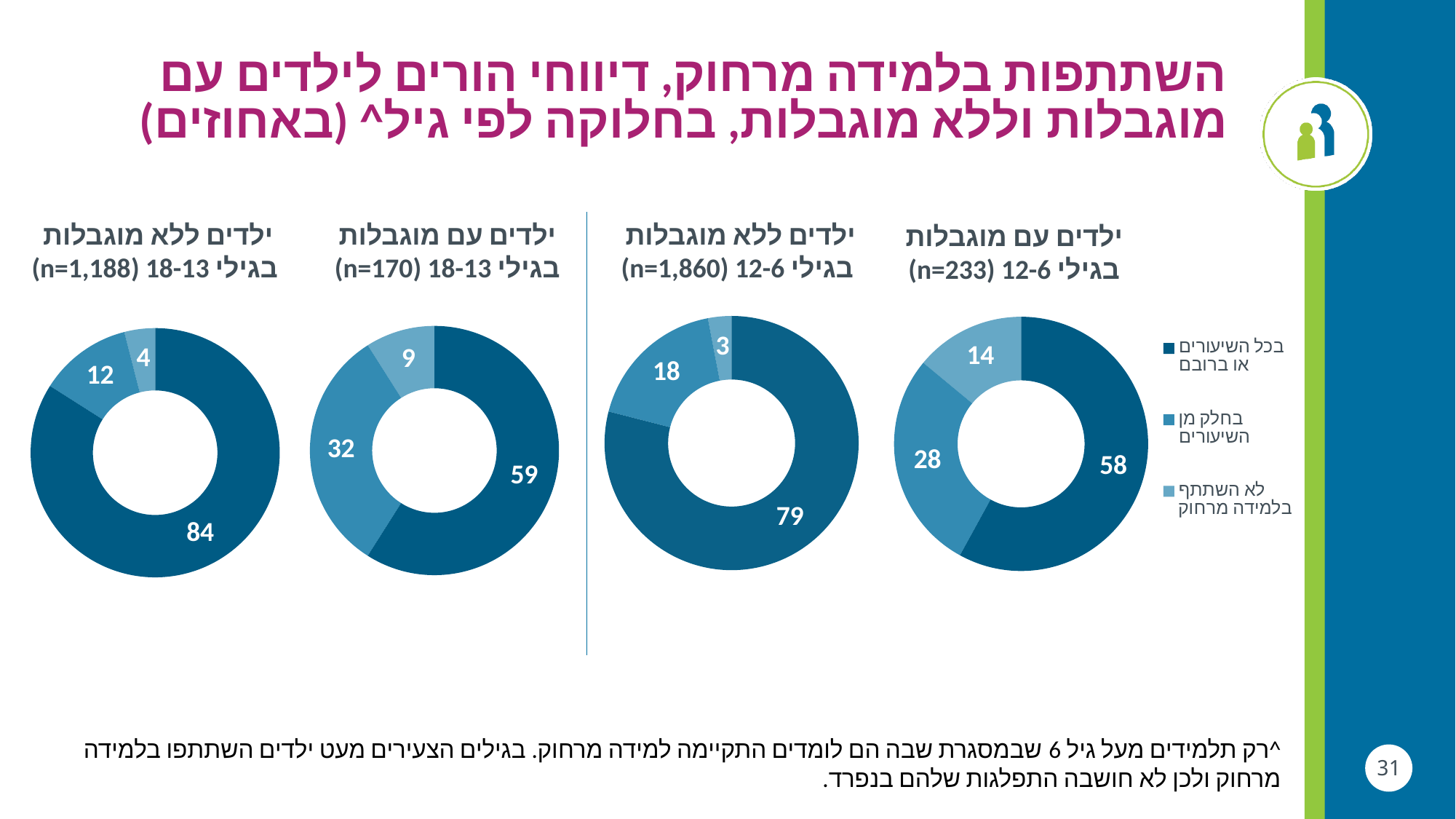

# השתתפות בלמידה מרחוק, דיווחי הורים לילדים עם מוגבלות וללא מוגבלות, בחלוקה לפי גיל^ (באחוזים)
ילדים ללא מוגבלות
בגילי 12-6 (n=1,860)
ילדים ללא מוגבלות
בגילי 18-13 (n=1,188)
ילדים עם מוגבלות
בגילי 18-13 (n=170)
ילדים עם מוגבלות
בגילי 12-6 (n=233)

### Chart

| Category | Column2 |
|---|---|
| בכל השיעורים או ברובם | 58.0 |
| בחלק מן השיעורים | 28.0 |
| לא השתתף בלמידה מרחוק | 14.0 |

### Chart

| Category | Column2 |
|---|---|
| בכל או ברוב השיעורים | 79.0 |
| בחלק מן השיעורים | 18.0 |
| הייתה למידה מרחוק אבל הילד שלי לא השתתף בה | 3.0 |

### Chart

| Category | Column2 |
|---|---|
| בכל או ברוב השיעורים | 59.0 |
| בחלק מן השיעורים | 32.0 |
| הייתה למידה מרחוק אבל הילד לא השתתף בה | 9.0 |

### Chart

| Category | Column2 |
|---|---|
| בכל או ברוב השיעורים | 84.0 |
| בחלק מן השיעורים | 12.0 |
| הייתה למידה מרחוק אבל הילד שלי לא השתתף בה | 4.0 |
^רק תלמידים מעל גיל 6 שבמסגרת שבה הם לומדים התקיימה למידה מרחוק. בגילים הצעירים מעט ילדים השתתפו בלמידה מרחוק ולכן לא חושבה התפלגות שלהם בנפרד.